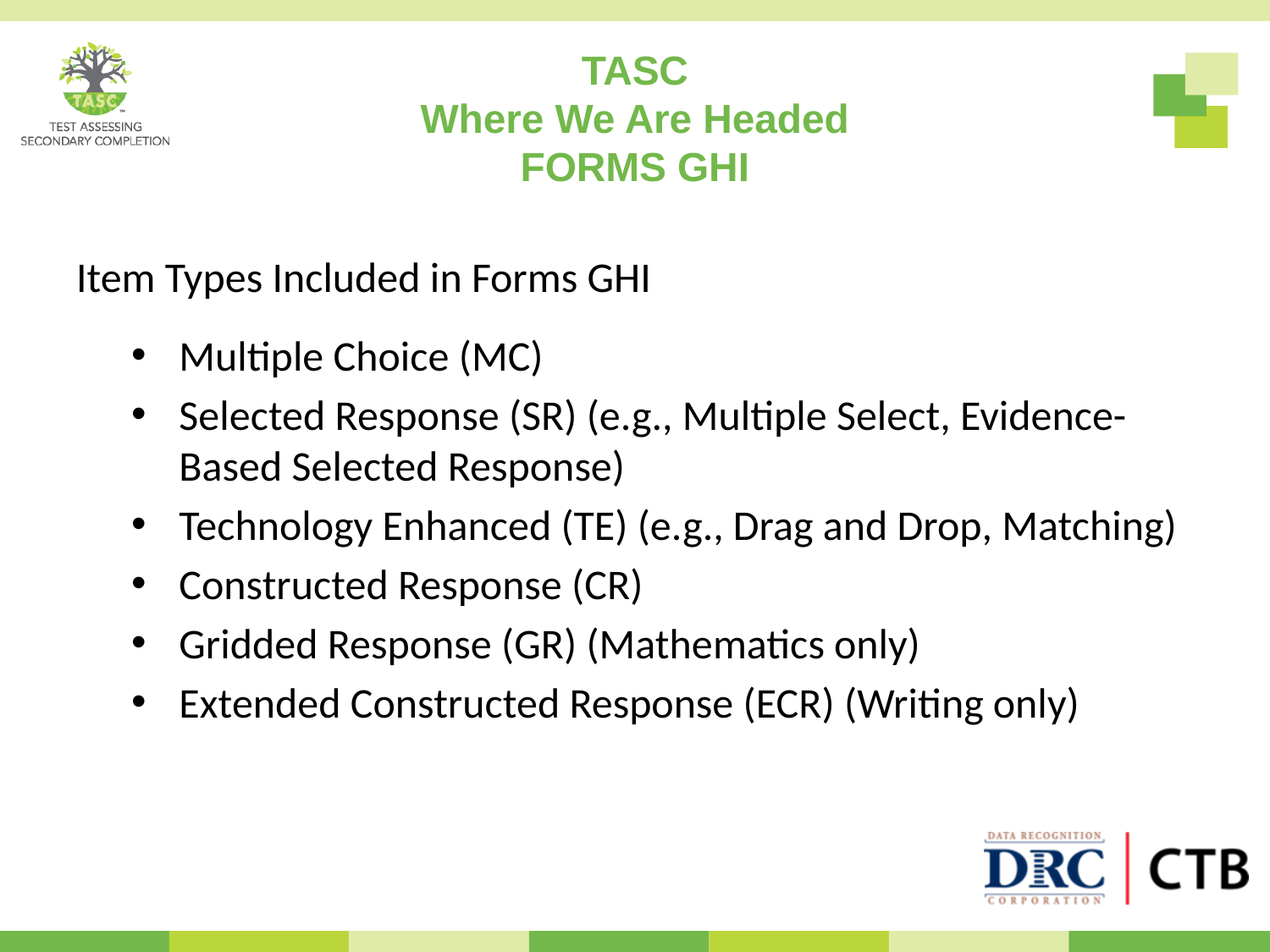

TASC
Where We Are Headed
FORMS GHI
Item Types Included in Forms GHI

Multiple Choice (MC)
Selected Response (SR) (e.g., Multiple Select, Evidence-Based Selected Response)
Technology Enhanced (TE) (e.g., Drag and Drop, Matching)
Constructed Response (CR)
Gridded Response (GR) (Mathematics only)
Extended Constructed Response (ECR) (Writing only)